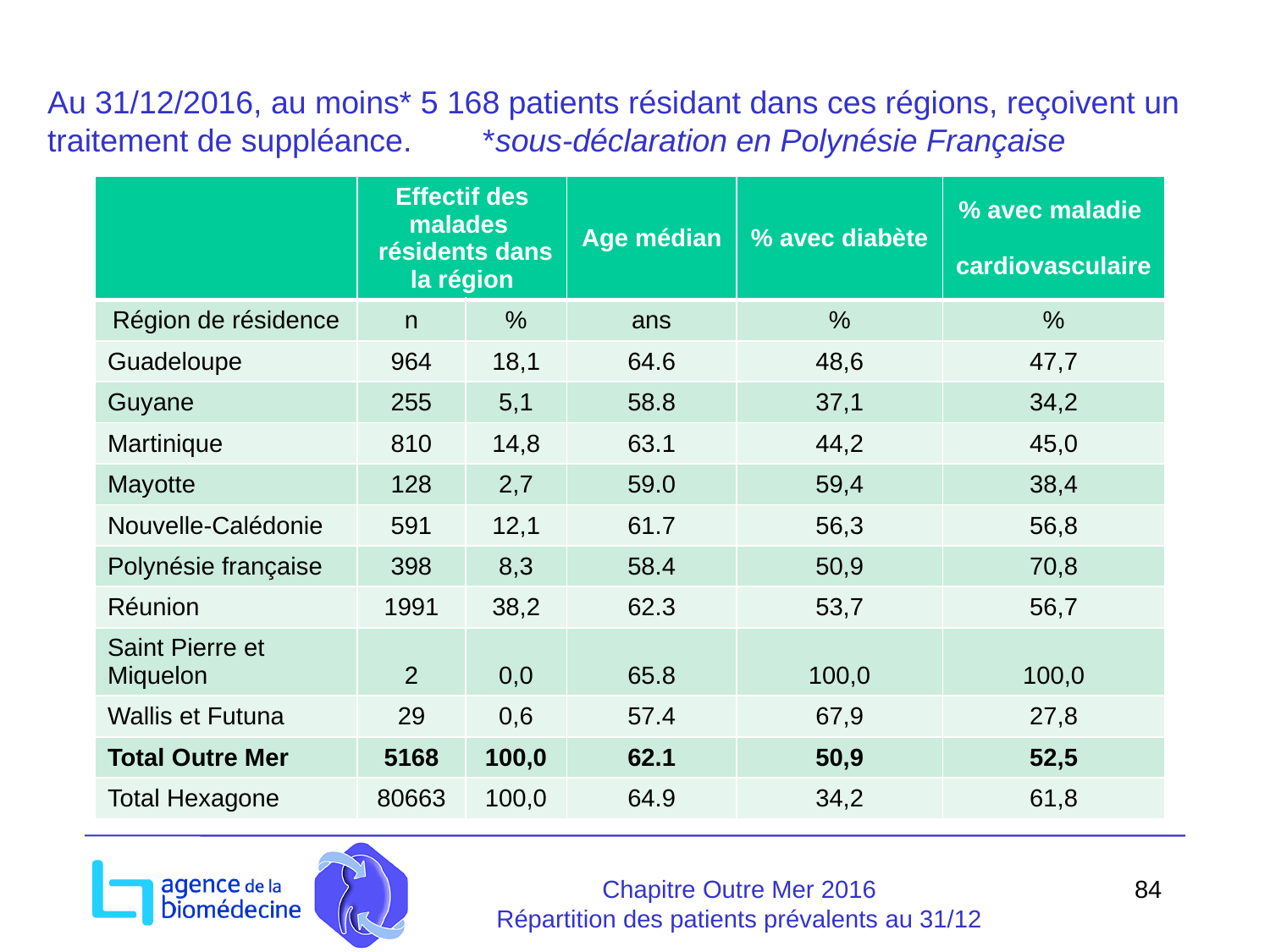

Au 31/12/2016, au moins* 5 168 patients résidant dans ces régions, reçoivent un traitement de suppléance.        *sous-déclaration en Polynésie Française
|  | Effectif des malades résidents dans la région |  | Age médian | % avec diabète | % avec maladie cardiovasculaire |
| --- | --- | --- | --- | --- | --- |
| Région de résidence | n | % | ans | % | % |
| Guadeloupe | 964 | 18,1 | 64.6 | 48,6 | 47,7 |
| Guyane | 255 | 5,1 | 58.8 | 37,1 | 34,2 |
| Martinique | 810 | 14,8 | 63.1 | 44,2 | 45,0 |
| Mayotte | 128 | 2,7 | 59.0 | 59,4 | 38,4 |
| Nouvelle-Calédonie | 591 | 12,1 | 61.7 | 56,3 | 56,8 |
| Polynésie française | 398 | 8,3 | 58.4 | 50,9 | 70,8 |
| Réunion | 1991 | 38,2 | 62.3 | 53,7 | 56,7 |
| Saint Pierre et Miquelon | 2 | 0,0 | 65.8 | 100,0 | 100,0 |
| Wallis et Futuna | 29 | 0,6 | 57.4 | 67,9 | 27,8 |
| Total Outre Mer | 5168 | 100,0 | 62.1 | 50,9 | 52,5 |
| Total Hexagone | 80663 | 100,0 | 64.9 | 34,2 | 61,8 |
Chapitre Outre Mer 2016
Répartition des patients prévalents au 31/12
84